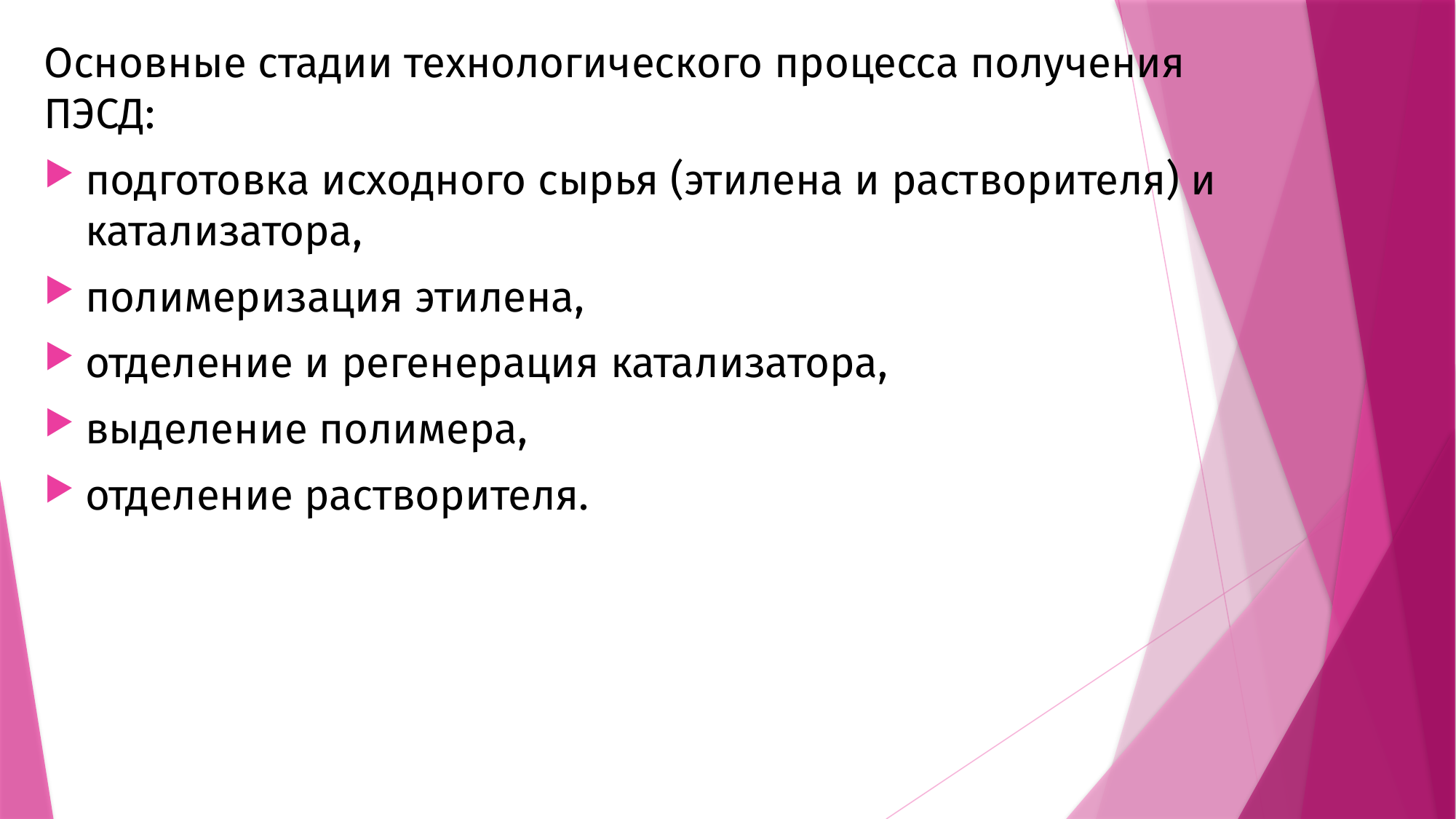

Основные стадии технологического процесса получения ПЭСД:
подготовка исходного сырья (этилена и растворителя) и катализатора,
полиме­ризация этилена,
отделение и регенерация катализатора,
выделение полимера,
отде­ление растворителя.